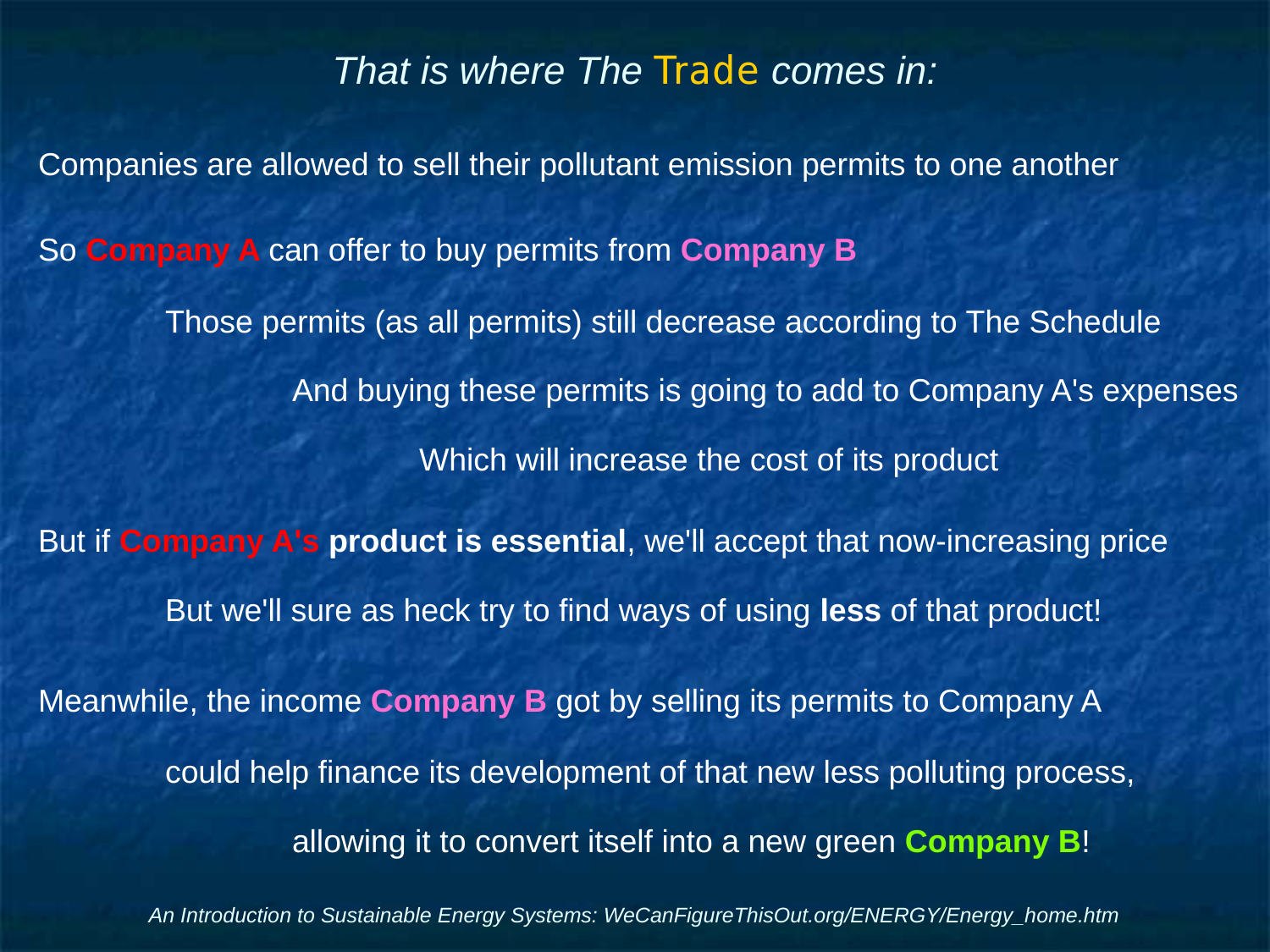

# That is where The Trade comes in:
Companies are allowed to sell their pollutant emission permits to one another

So Company A can offer to buy permits from Company B

	Those permits (as all permits) still decrease according to The Schedule

		And buying these permits is going to add to Company A's expenses

			Which will increase the cost of its product

But if Company A's product is essential, we'll accept that now-increasing price

	But we'll sure as heck try to find ways of using less of that product!

Meanwhile, the income Company B got by selling its permits to Company A

	could help finance its development of that new less polluting process,

		allowing it to convert itself into a new green Company B!
An Introduction to Sustainable Energy Systems: WeCanFigureThisOut.org/ENERGY/Energy_home.htm